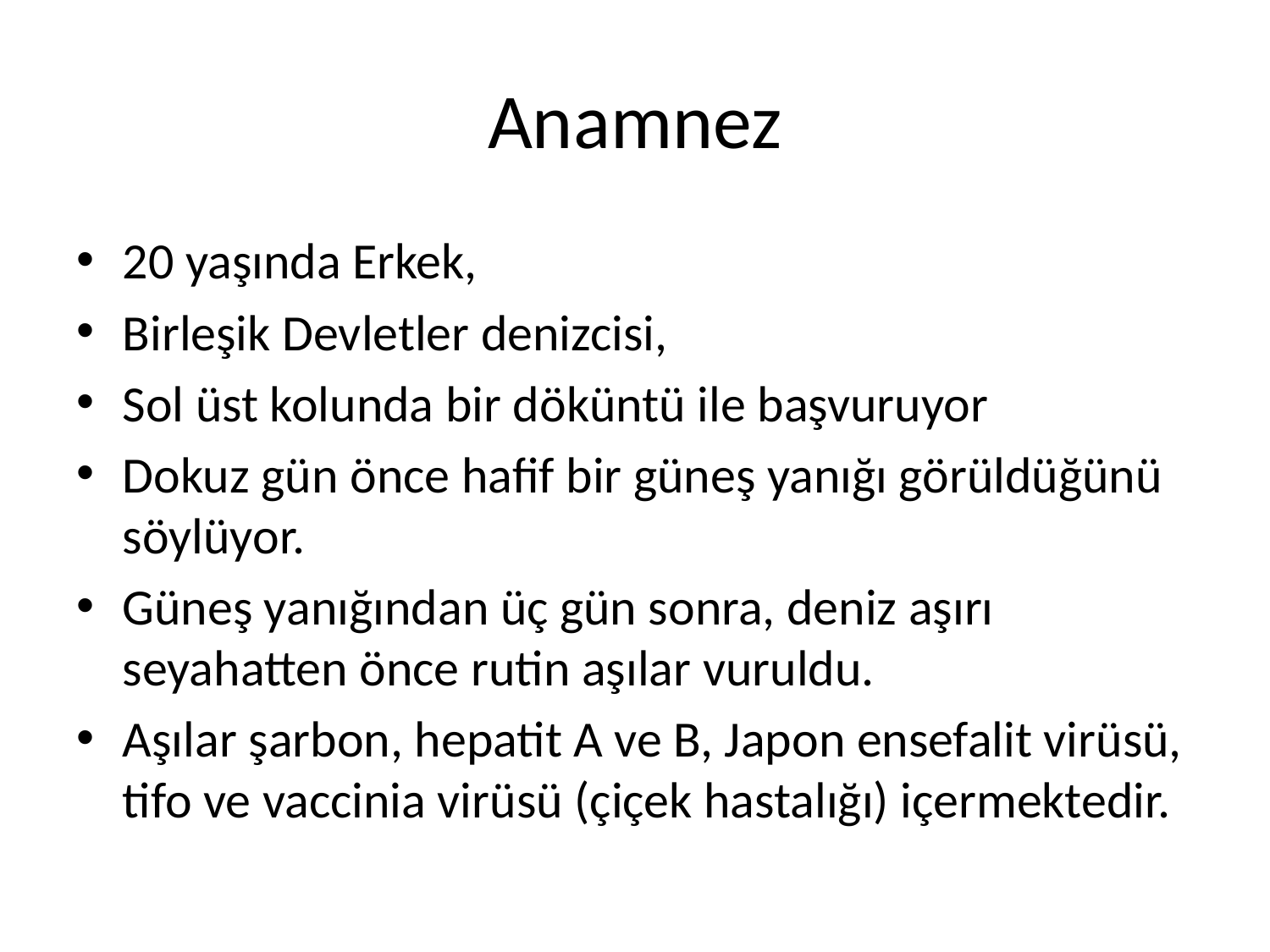

# Anamnez
20 yaşında Erkek,
Birleşik Devletler denizcisi,
Sol üst kolunda bir döküntü ile başvuruyor
Dokuz gün önce hafif bir güneş yanığı görüldüğünü söylüyor.
Güneş yanığından üç gün sonra, deniz aşırı seyahatten önce rutin aşılar vuruldu.
Aşılar şarbon, hepatit A ve B, Japon ensefalit virüsü, tifo ve vaccinia virüsü (çiçek hastalığı) içermektedir.